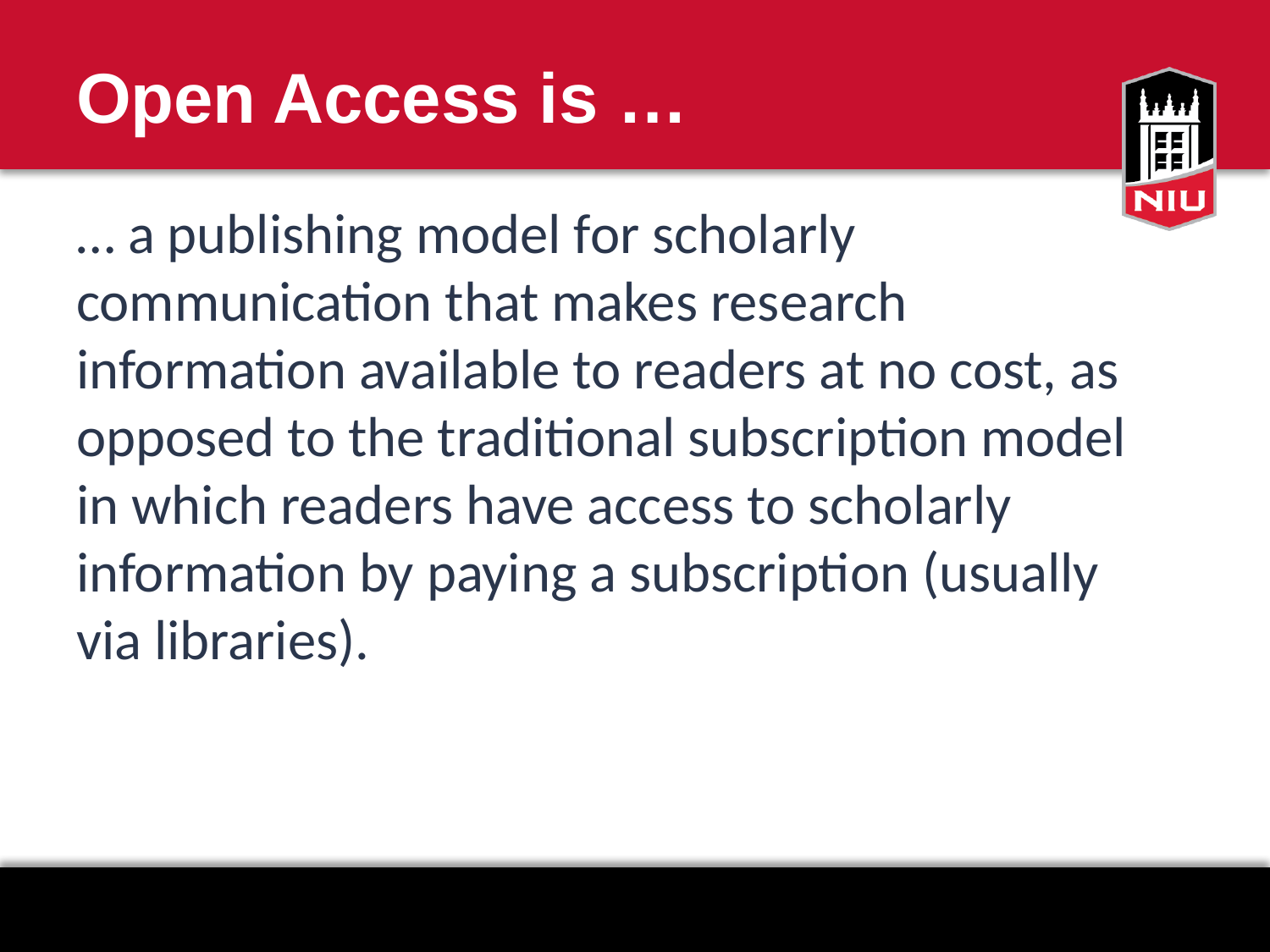

# Open Access is …
… a publishing model for scholarly communication that makes research information available to readers at no cost, as opposed to the traditional subscription model in which readers have access to scholarly information by paying a subscription (usually via libraries).